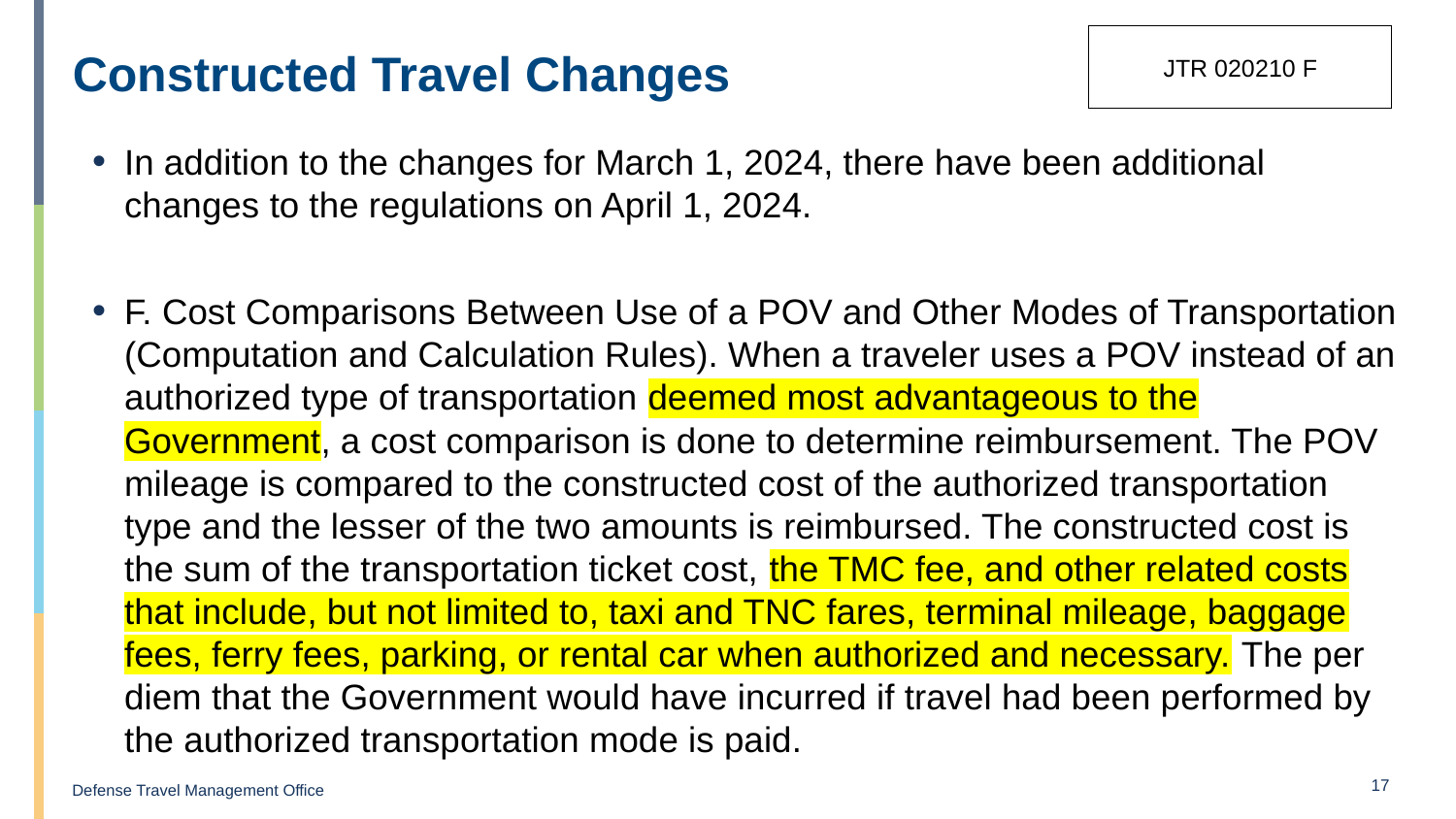

JTR 020210 F
# Constructed Travel Changes
In addition to the changes for March 1, 2024, there have been additional changes to the regulations on April 1, 2024.

F. Cost Comparisons Between Use of a POV and Other Modes of Transportation (Computation and Calculation Rules). When a traveler uses a POV instead of an authorized type of transportation deemed most advantageous to the Government, a cost comparison is done to determine reimbursement. The POV mileage is compared to the constructed cost of the authorized transportation type and the lesser of the two amounts is reimbursed. The constructed cost is the sum of the transportation ticket cost, the TMC fee, and other related costs that include, but not limited to, taxi and TNC fares, terminal mileage, baggage fees, ferry fees, parking, or rental car when authorized and necessary. The per diem that the Government would have incurred if travel had been performed by the authorized transportation mode is paid.
17